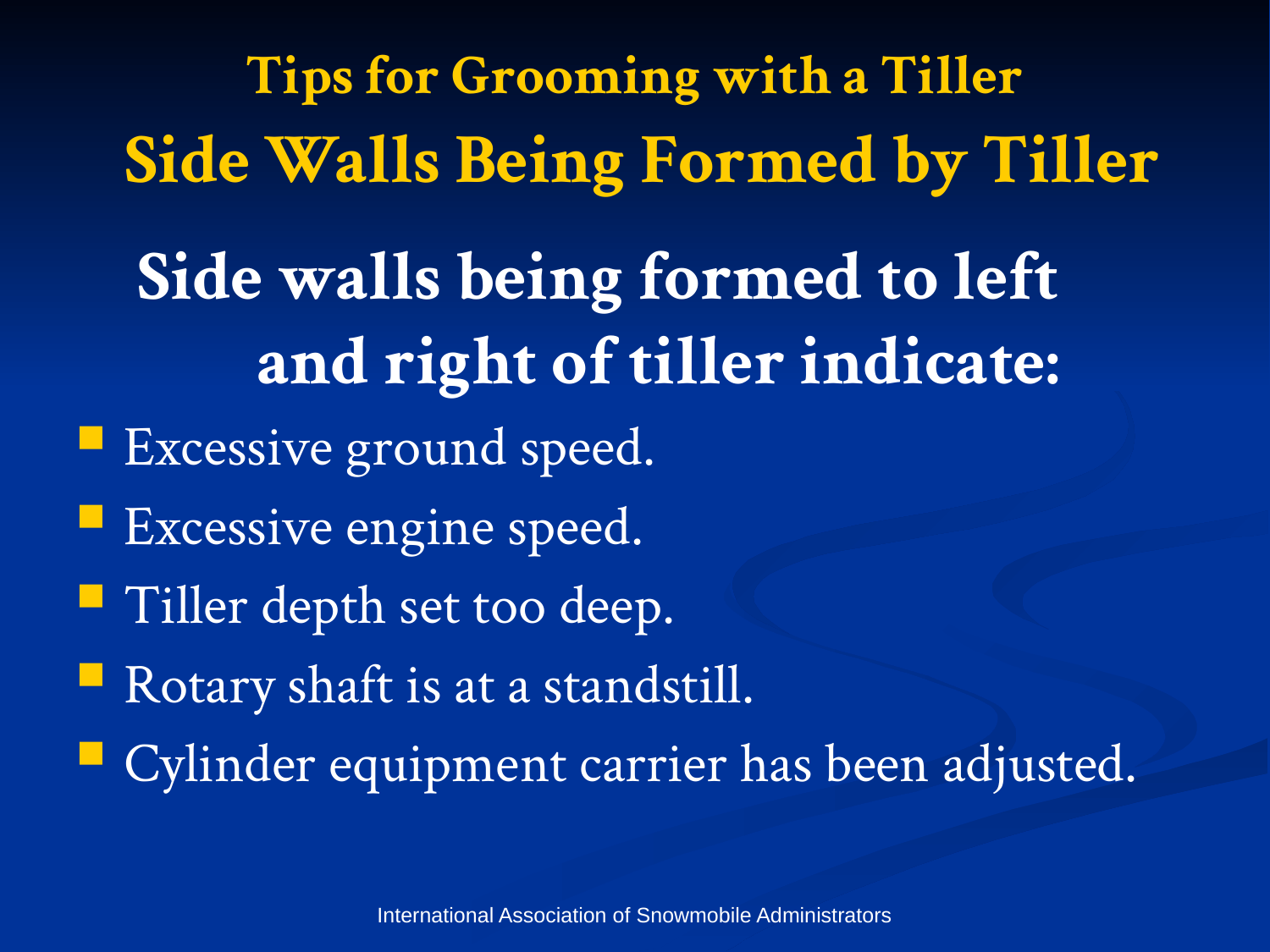

# Tips for Grooming with a Tiller Side Walls Being Formed by Tiller
Side walls being formed to left      and right of tiller indicate:
Excessive ground speed.
Excessive engine speed.
Tiller depth set too deep.
Rotary shaft is at a standstill.
Cylinder equipment carrier has been adjusted.
International Association of Snowmobile Administrators